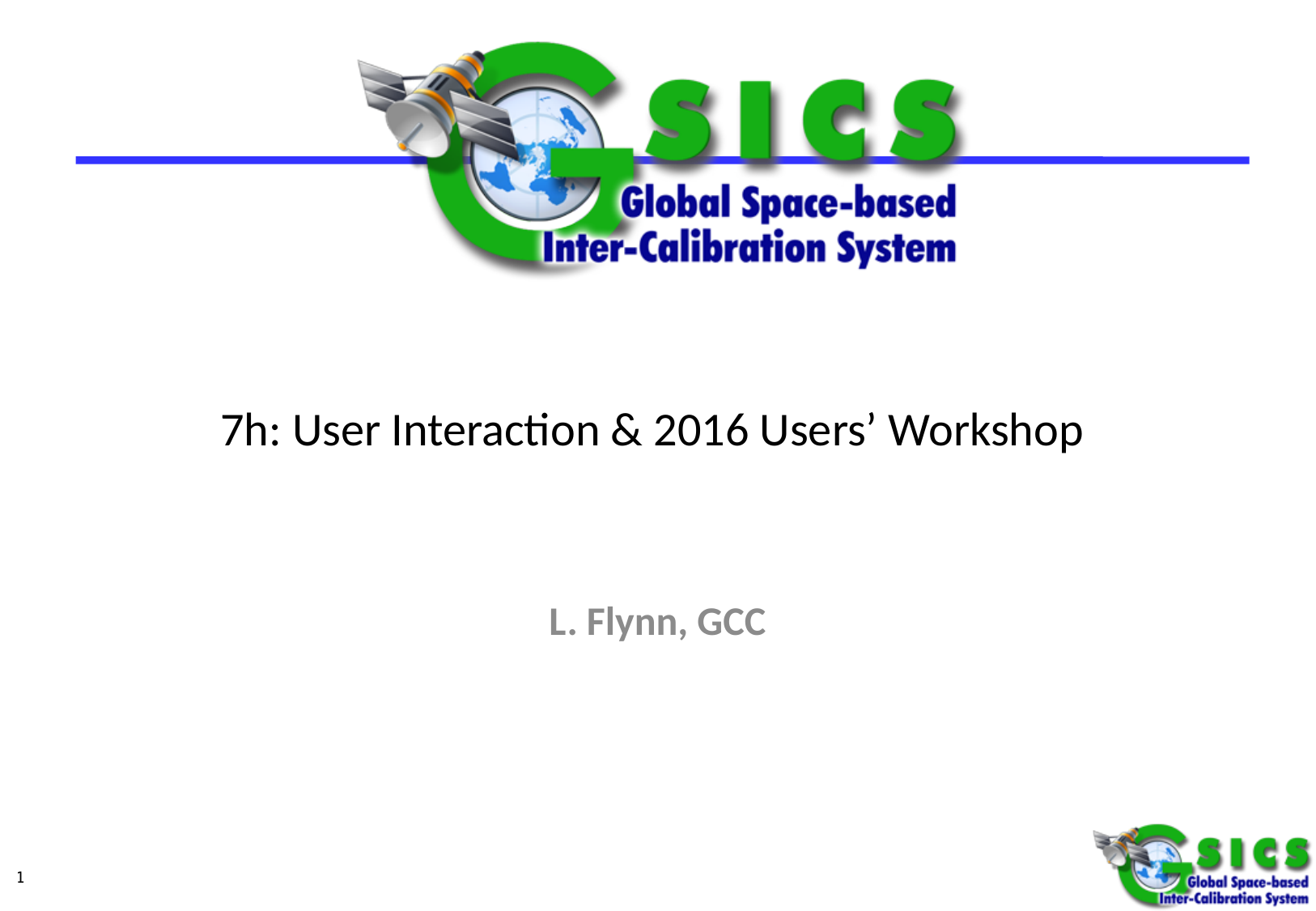

# 7h: User Interaction & 2016 Users’ Workshop
L. Flynn, GCC